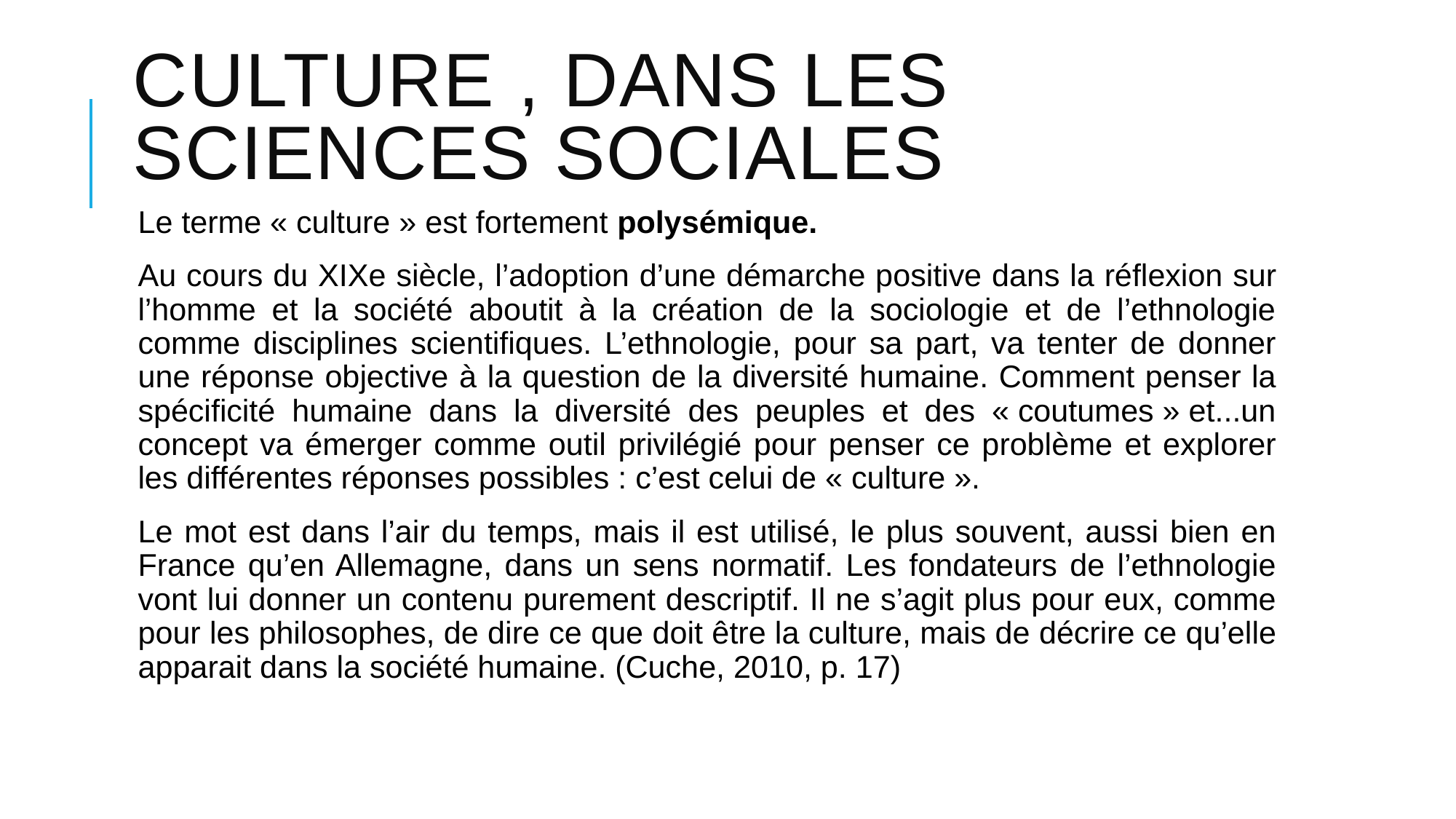

# Culture , dans les sciences sociales
Le terme « culture » est fortement polysémique.
Au cours du XIXe siècle, l’adoption d’une démarche positive dans la réflexion sur l’homme et la société aboutit à la création de la sociologie et de l’ethnologie comme disciplines scientifiques. L’ethnologie, pour sa part, va tenter de donner une réponse objective à la question de la diversité humaine. Comment penser la spécificité humaine dans la diversité des peuples et des « coutumes » et...un concept va émerger comme outil privilégié pour penser ce problème et explorer les différentes réponses possibles : c’est celui de « culture ».
Le mot est dans l’air du temps, mais il est utilisé, le plus souvent, aussi bien en France qu’en Allemagne, dans un sens normatif. Les fondateurs de l’ethnologie vont lui donner un contenu purement descriptif. Il ne s’agit plus pour eux, comme pour les philosophes, de dire ce que doit être la culture, mais de décrire ce qu’elle apparait dans la société humaine. (Cuche, 2010, p. 17)